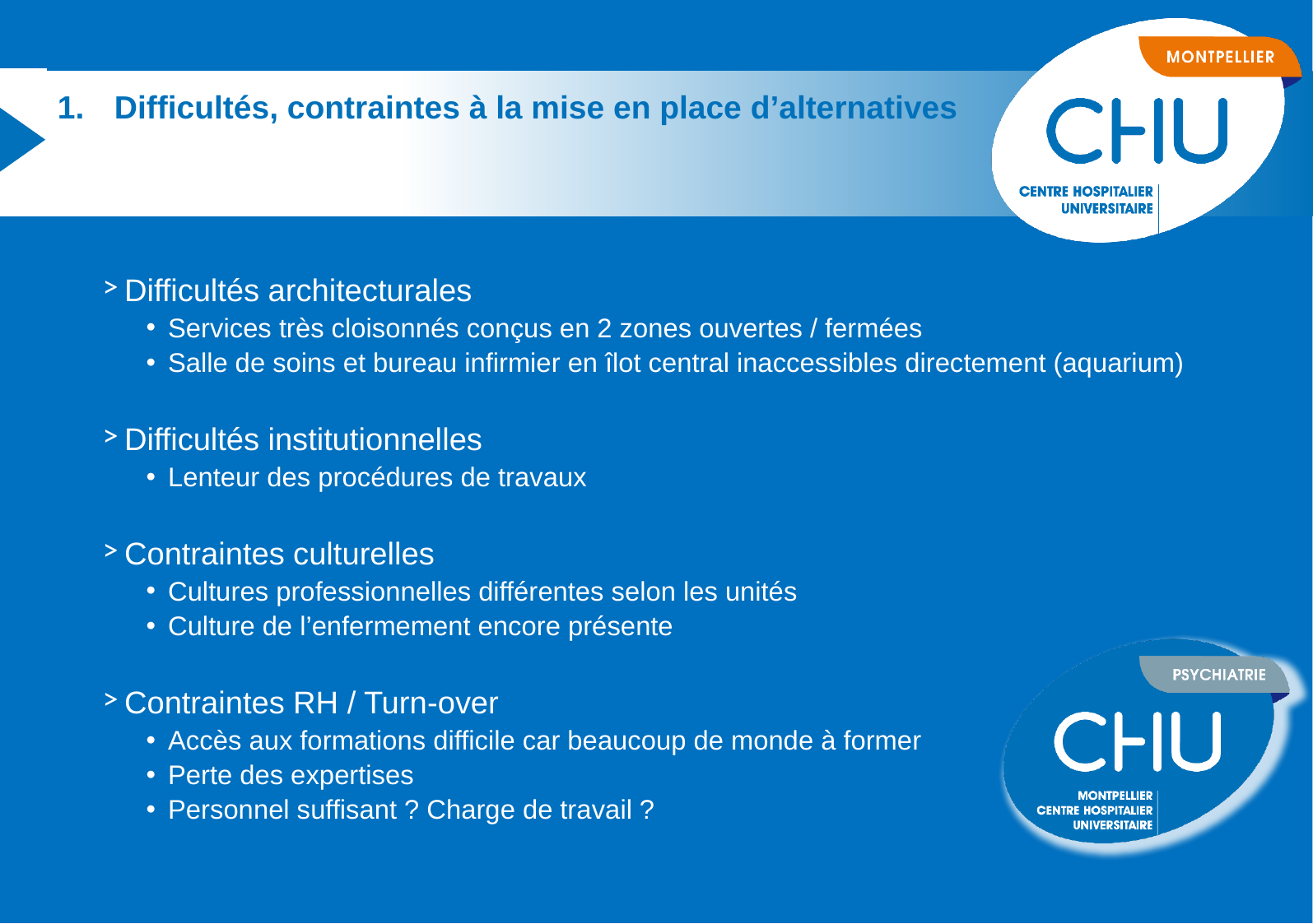

Difficultés, contraintes à la mise en place d’alternatives

Difficultés architecturales
Services très cloisonnés conçus en 2 zones ouvertes / fermées
Salle de soins et bureau infirmier en îlot central inaccessibles directement (aquarium)

Difficultés institutionnelles
Lenteur des procédures de travaux

Contraintes culturelles
Cultures professionnelles différentes selon les unités
Culture de l’enfermement encore présente

Contraintes RH / Turn-over
Accès aux formations difficile car beaucoup de monde à former
Perte des expertises
Personnel suffisant ? Charge de travail ?